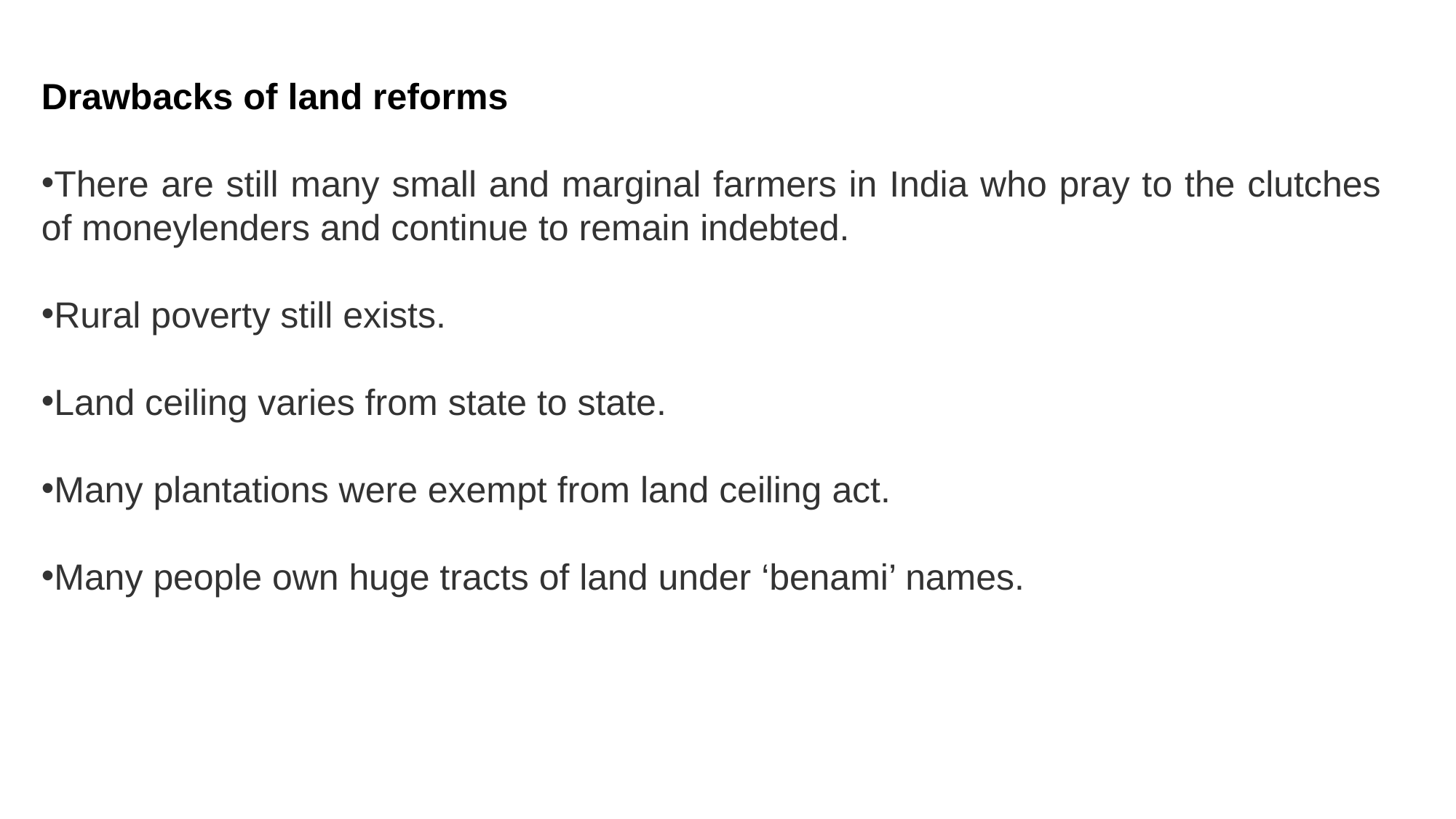

Drawbacks of land reforms

There are still many small and marginal farmers in India who pray to the clutches of moneylenders and continue to remain indebted.

Rural poverty still exists.

Land ceiling varies from state to state.

Many plantations were exempt from land ceiling act.

Many people own huge tracts of land under ‘benami’ names.